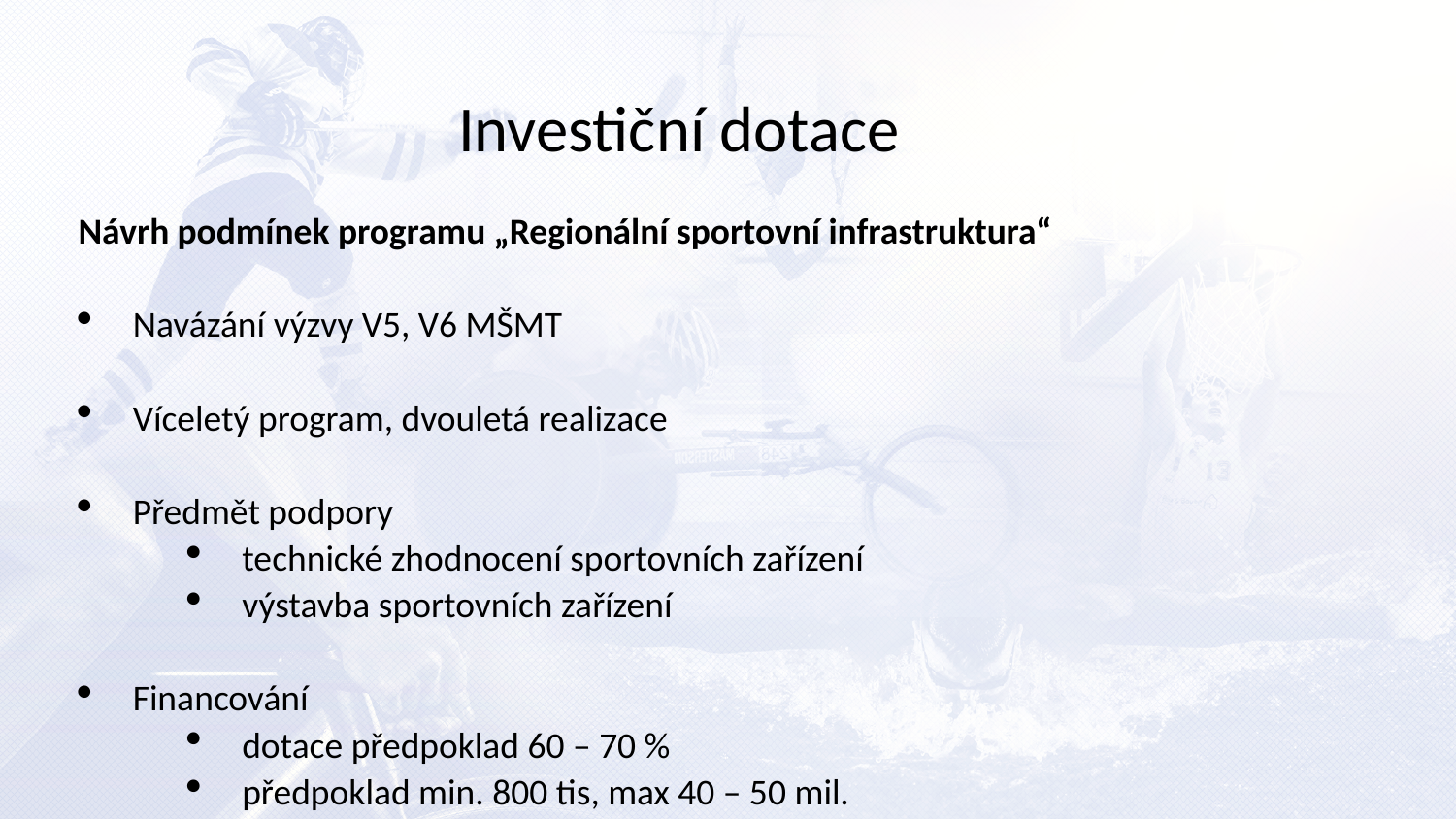

Investiční dotace

Návrh podmínek programu „Regionální sportovní infrastruktura“

Navázání výzvy V5, V6 MŠMT

Víceletý program, dvouletá realizace

Předmět podpory
technické zhodnocení sportovních zařízení
výstavba sportovních zařízení

Financování
dotace předpoklad 60 – 70 %
předpoklad min. 800 tis, max 40 – 50 mil.